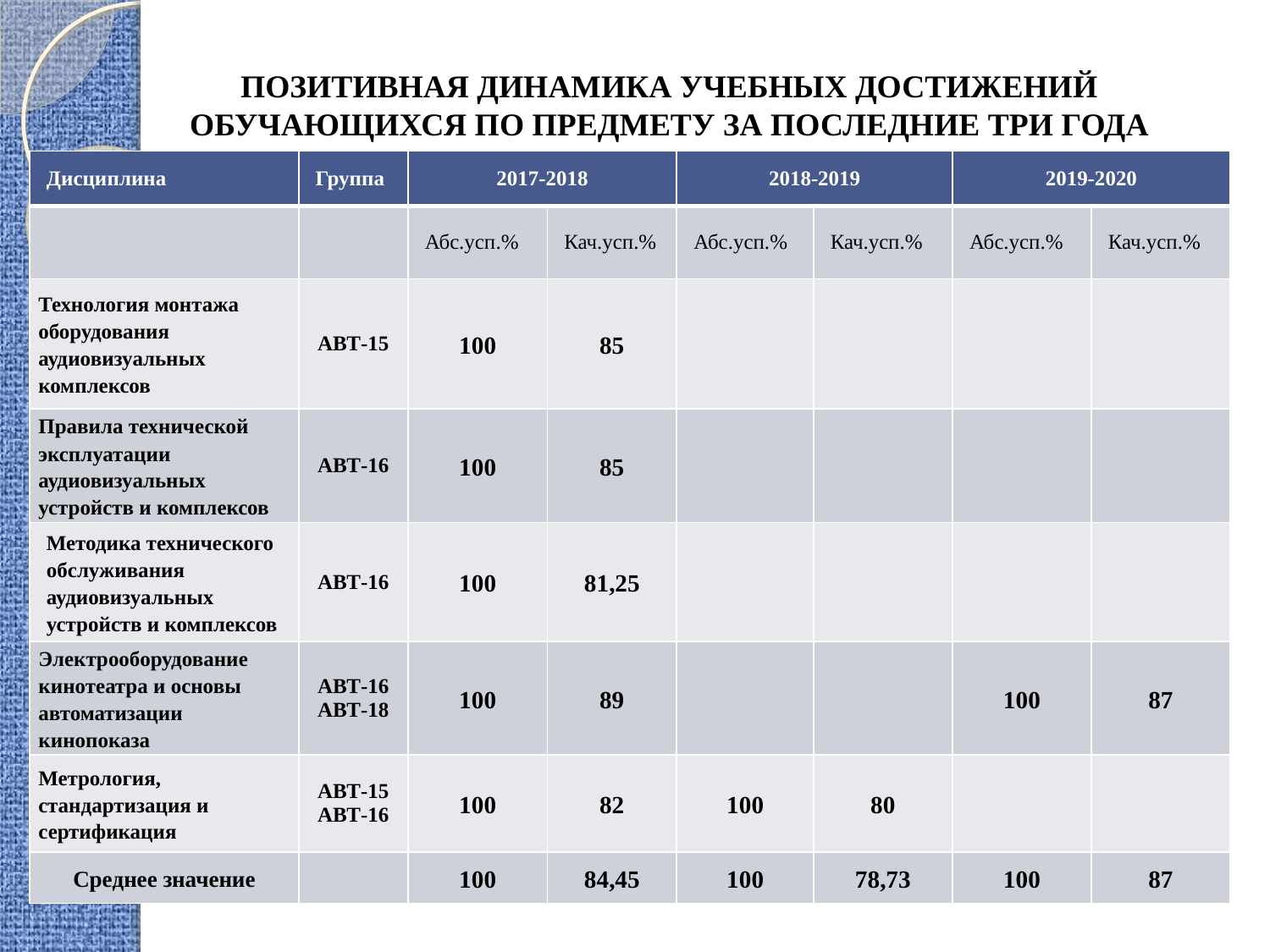

# ПОЗИТИВНАЯ ДИНАМИКА УЧЕБНЫХ ДОСТИЖЕНИЙ ОБУЧАЮЩИХСЯ ПО ПРЕДМЕТУ ЗА ПОСЛЕДНИЕ ТРИ ГОДА
| Дисциплина | Группа | 2017-2018 |  | 2018-2019 |  | 2019-2020 |  |
| --- | --- | --- | --- | --- | --- | --- | --- |
|  |  | Абс.усп.% | Кач.усп.% | Абс.усп.% | Кач.усп.% | Абс.усп.% | Кач.усп.% |
| Технология монтажа оборудования аудиовизуальных комплексов | АВТ-15 | 100 | 85 |  |  |  |  |
| Правила технической эксплуатации аудиовизуальных устройств и комплексов | АВТ-16 | 100 | 85 |  |  |  |  |
| Методика технического обслуживания аудиовизуальных устройств и комплексов | АВТ-16 | 100 | 81,25 |  |  |  |  |
| Электрооборудование кинотеатра и основы автоматизации кинопоказа | АВТ-16 АВТ-18 | 100 | 89 |  |  | 100 | 87 |
| Метрология, стандартизация и сертификация | АВТ-15 АВТ-16 | 100 | 82 | 100 | 80 |  |  |
| Среднее значение |  | 100 | 84,45 | 100 | 78,73 | 100 | 87 |